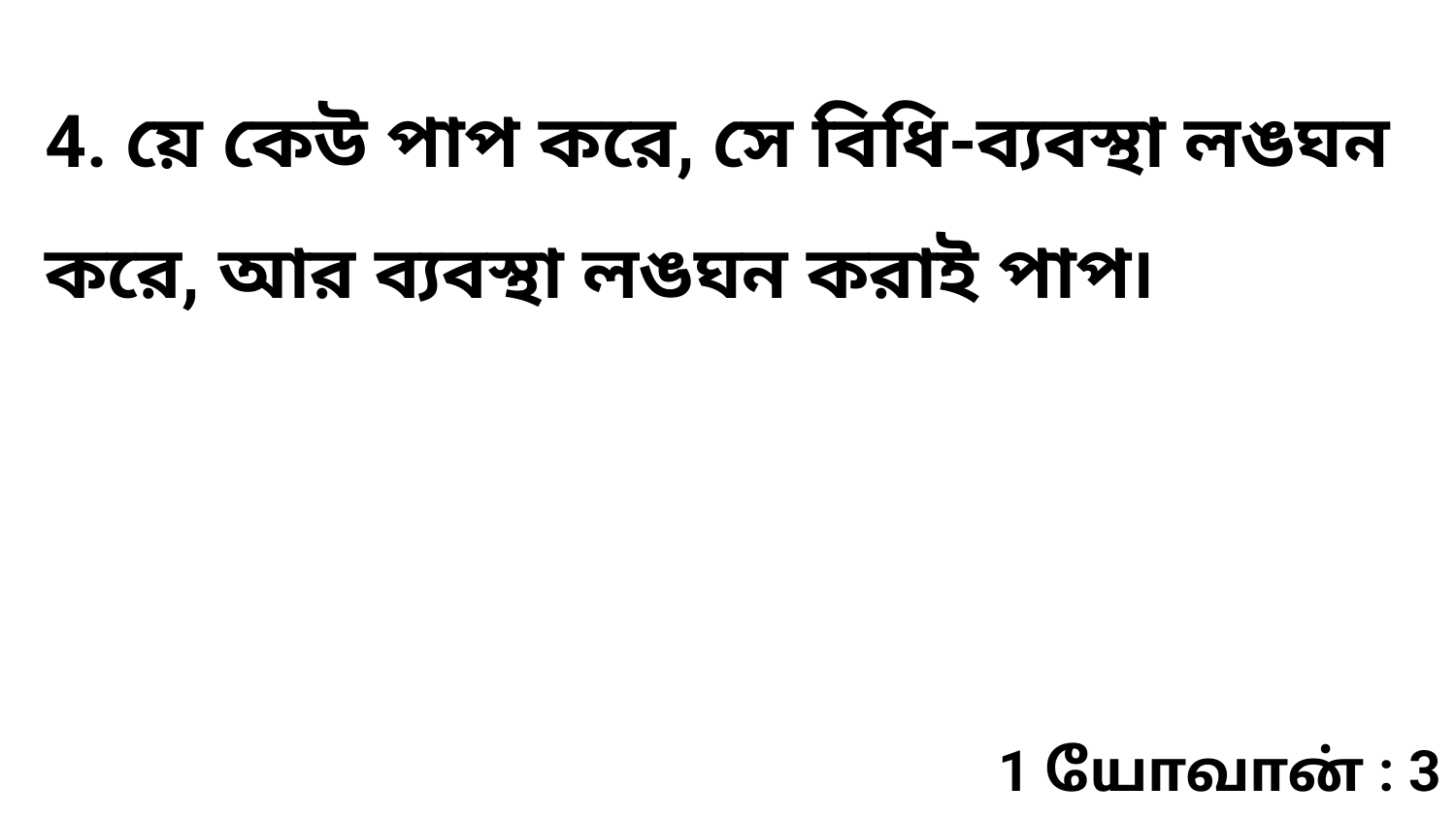

4. য়ে কেউ পাপ করে, সে বিধি-ব্যবস্থা লঙঘন করে, আর ব্যবস্থা লঙঘন করাই পাপ৷
1 யோவான் : 3